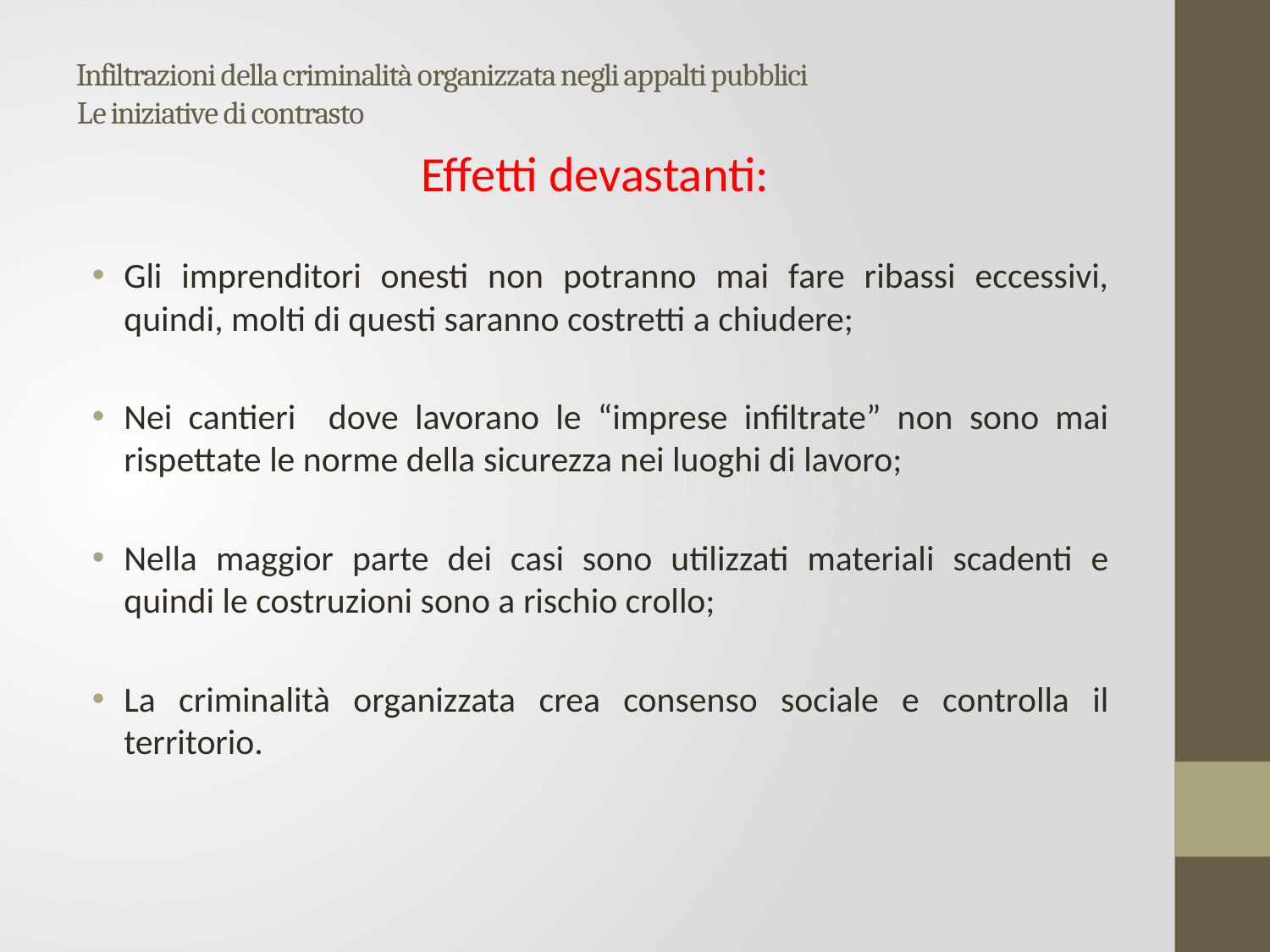

# Infiltrazioni della criminalità organizzata negli appalti pubblici Le iniziative di contrasto
Effetti devastanti:

Gli imprenditori onesti non potranno mai fare ribassi eccessivi, quindi, molti di questi saranno costretti a chiudere;

Nei cantieri  dove lavorano le “imprese infiltrate” non sono mai rispettate le norme della sicurezza nei luoghi di lavoro;

Nella maggior parte dei casi sono utilizzati materiali scadenti e quindi le costruzioni sono a rischio crollo;

La criminalità organizzata crea consenso sociale e controlla il territorio.